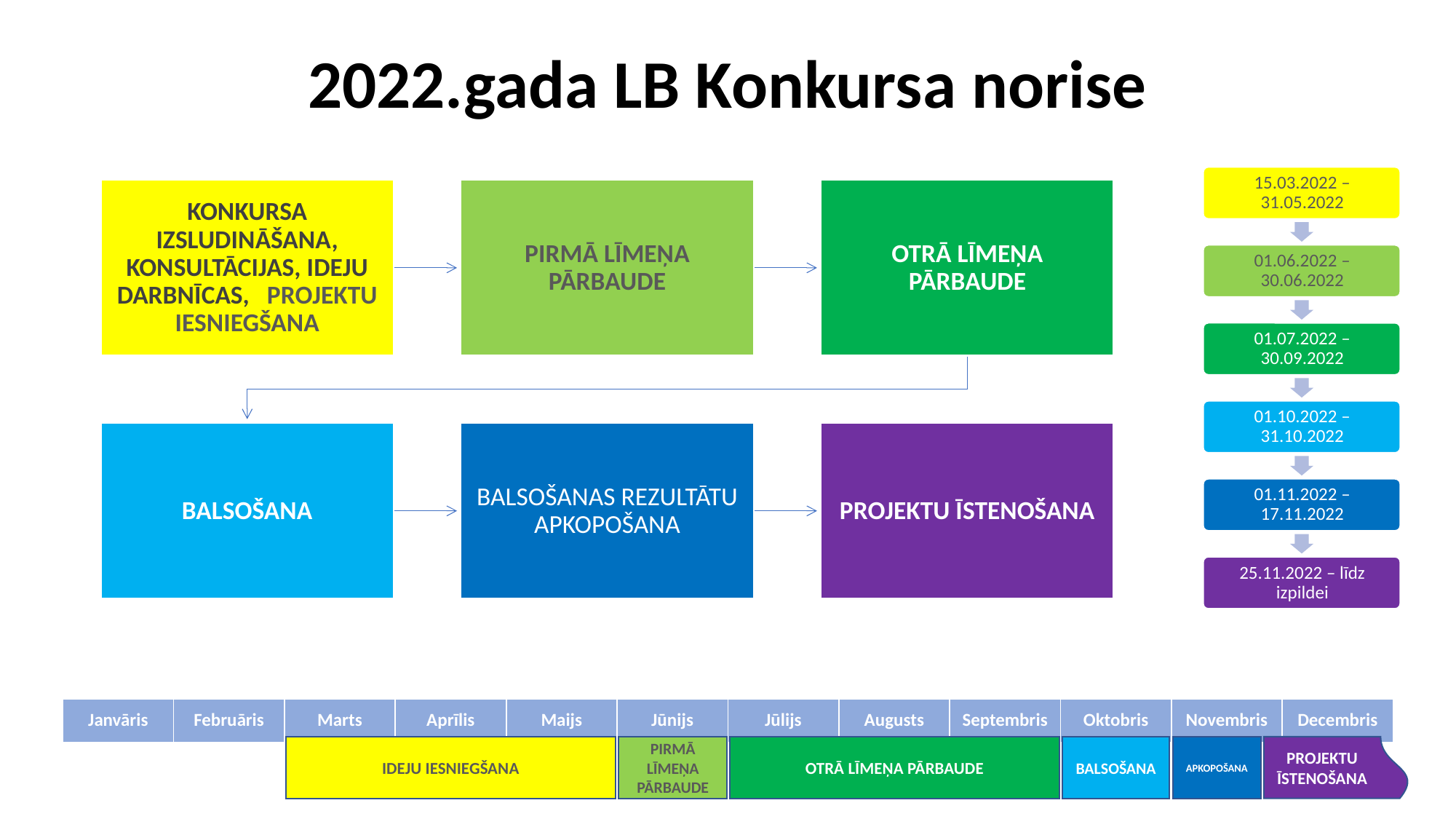

# 2022.gada LB Konkursa norise

KONKURSA IZSLUDINĀŠANA, KONSULTĀCIJAS, IDEJU DARBNĪCAS,   PROJEKTU IESNIEGŠANA

PIRMĀ LĪMEŅA PĀRBAUDE

OTRĀ LĪMEŅA PĀRBAUDE

BALSOŠANA

BALSOŠANAS REZULTĀTU APKOPOŠANA
PROJEKTU ĪSTENOŠANA
15.03.2022 – 31.05.2022

01.06.2022 – 30.06.2022

01.07.2022 – 30.09.2022

01.10.2022 – 31.10.2022

01.11.2022 – 17.11.2022

25.11.2022 – līdz izpildei
PROJEKTU ĪSTENOŠANA
| Janvāris | Februāris | Marts | Aprīlis | Maijs | Jūnijs | Jūlijs | Augusts | Septembris | Oktobris | Novembris | Decembris |
| --- | --- | --- | --- | --- | --- | --- | --- | --- | --- | --- | --- |
IDEJU IESNIEGŠANA
PIRMĀ LĪMEŅA PĀRBAUDE
BALSOŠANA
APKOPOŠANA
OTRĀ LĪMEŅA PĀRBAUDE